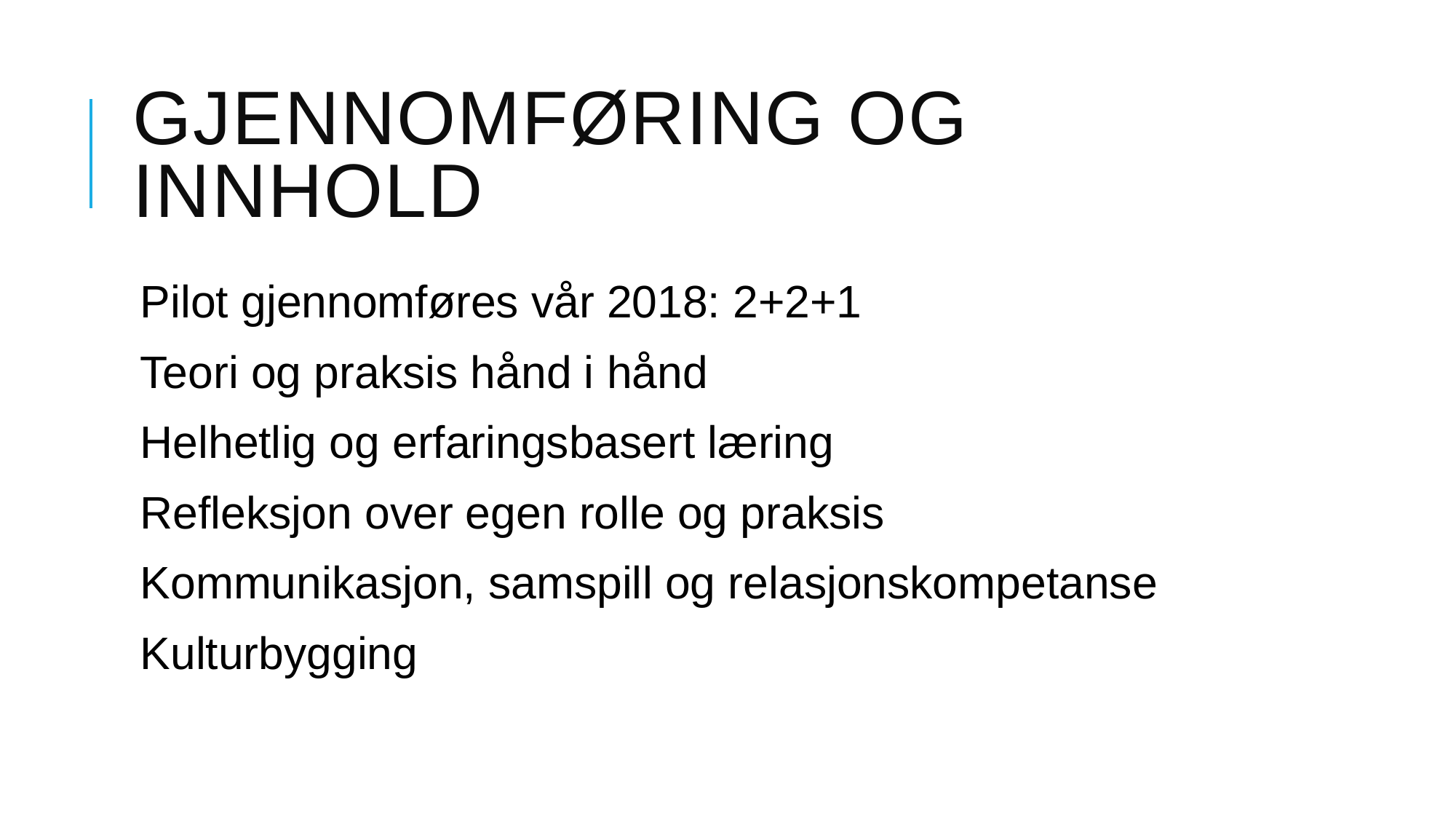

# Gjennomføring og innhold
Pilot gjennomføres vår 2018: 2+2+1
Teori og praksis hånd i hånd
Helhetlig og erfaringsbasert læring
Refleksjon over egen rolle og praksis
Kommunikasjon, samspill og relasjonskompetanse
Kulturbygging